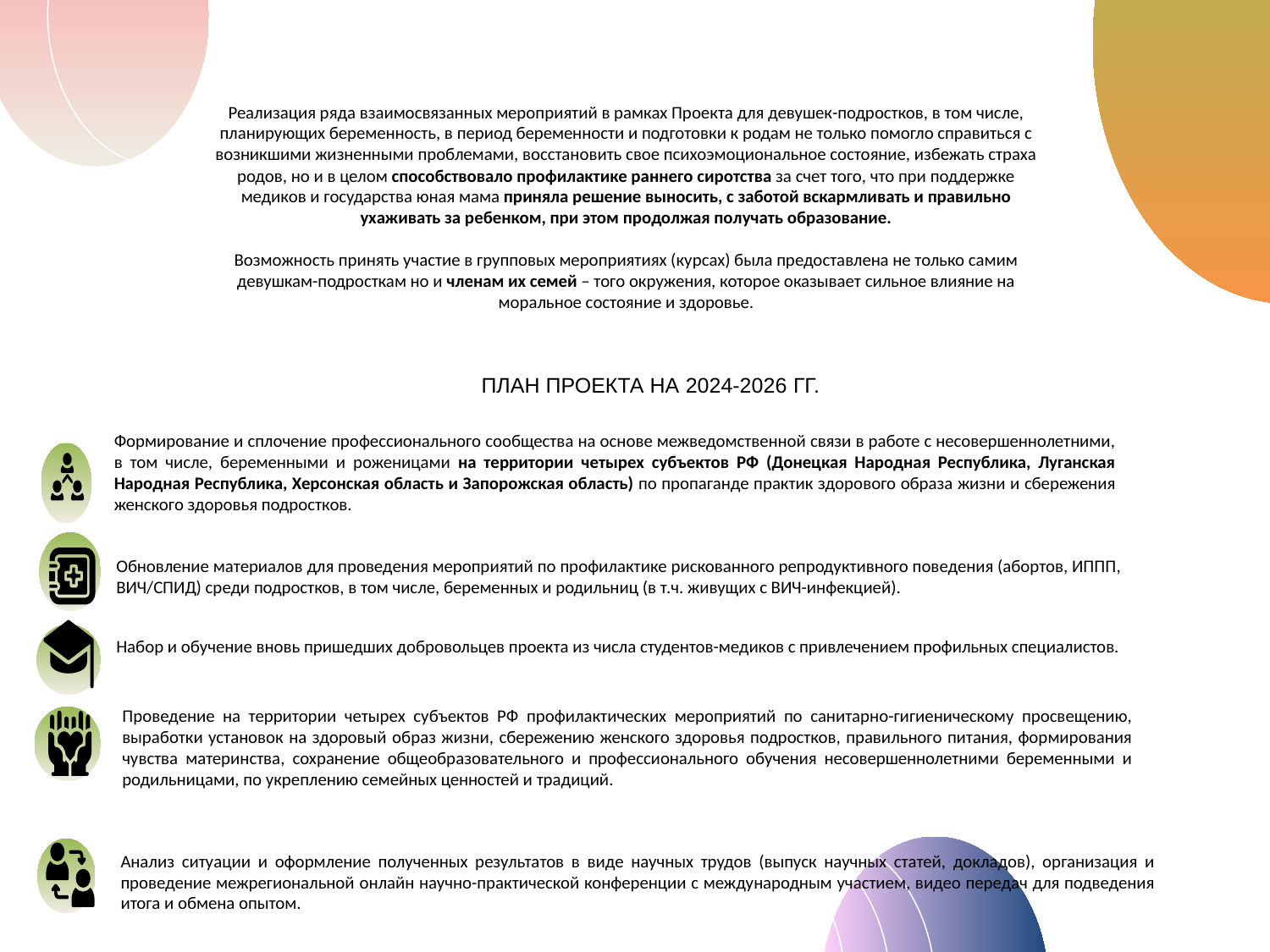

# Реализация ряда взаимосвязанных мероприятий в рамках Проекта для девушек-подростков, в том числе, планирующих беременность, в период беременности и подготовки к родам не только помогло справиться с возникшими жизненными проблемами, восстановить свое психоэмоциональное состояние, избежать страха родов, но и в целом способствовало профилактике раннего сиротства за счет того, что при поддержке медиков и государства юная мама приняла решение выносить, с заботой вскармливать и правильно ухаживать за ребенком, при этом продолжая получать образование. Возможность принять участие в групповых мероприятиях (курсах) была предоставлена не только самим девушкам-подросткам но и членам их семей – того окружения, которое оказывает сильное влияние на моральное состояние и здоровье.

ПЛАН ПРОЕКТА НА 2024-2026 ГГ.
Формирование и сплочение профессионального сообщества на основе межведомственной связи в работе с несовершеннолетними, в том числе, беременными и роженицами на территории четырех субъектов РФ (Донецкая Народная Республика, Луганская Народная Республика, Херсонская область и Запорожская область) по пропаганде практик здорового образа жизни и сбережения женского здоровья подростков.

Обновление материалов для проведения мероприятий по профилактике рискованного репродуктивного поведения (абортов, ИППП, ВИЧ/СПИД) среди подростков, в том числе, беременных и родильниц (в т.ч. живущих с ВИЧ-инфекцией).

Набор и обучение вновь пришедших добровольцев проекта из числа студентов-медиков с привлечением профильных специалистов.

Проведение на территории четырех субъектов РФ профилактических мероприятий по санитарно-гигиеническому просвещению, выработки установок на здоровый образ жизни, сбережению женского здоровья подростков, правильного питания, формирования чувства материнства, сохранение общеобразовательного и профессионального обучения несовершеннолетними беременными и родильницами, по укреплению семейных ценностей и традиций.

Анализ ситуации и оформление полученных результатов в виде научных трудов (выпуск научных статей, докладов), организация и проведение межрегиональной онлайн научно-практической конференции с международным участием, видео передач для подведения итога и обмена опытом.